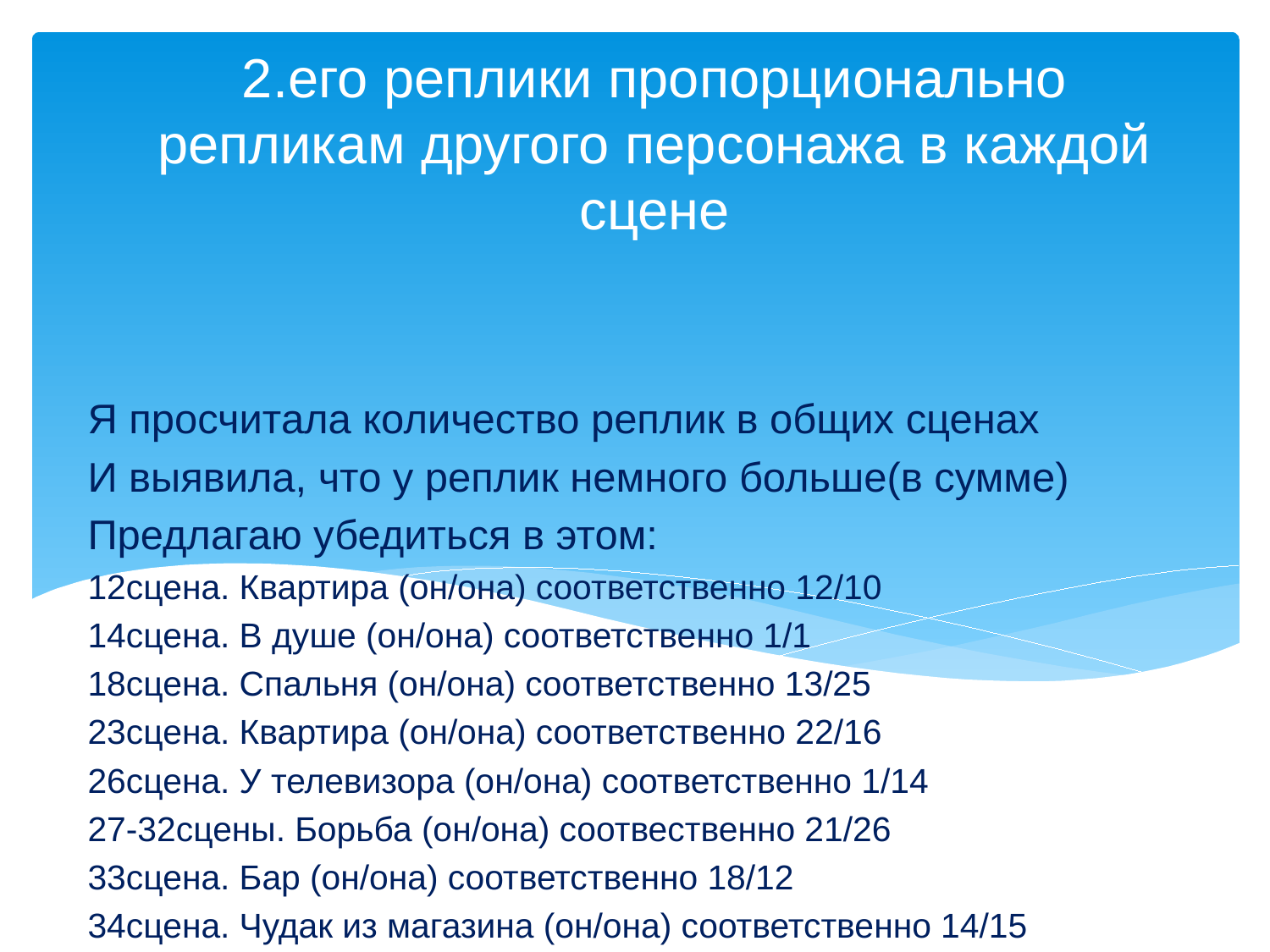

# 2.его реплики пропорционально репликам другого персонажа в каждой сцене
Я просчитала количество реплик в общих сценах
И выявила, что у реплик немного больше(в сумме)
Предлагаю убедиться в этом:
12сцена. Квартира (он/она) соответственно 12/10
14сцена. В душе (он/она) соответственно 1/1
18сцена. Спальня (он/она) соответственно 13/25
23сцена. Квартира (он/она) соответственно 22/16
26сцена. У телевизора (он/она) соответственно 1/14
27-32сцены. Борьба (он/она) соотвественно 21/26
33сцена. Бар (он/она) соответственно 18/12
34сцена. Чудак из магазина (он/она) соответственно 14/15
35-37сцены. Соседи (он/она) соответственно 20/22